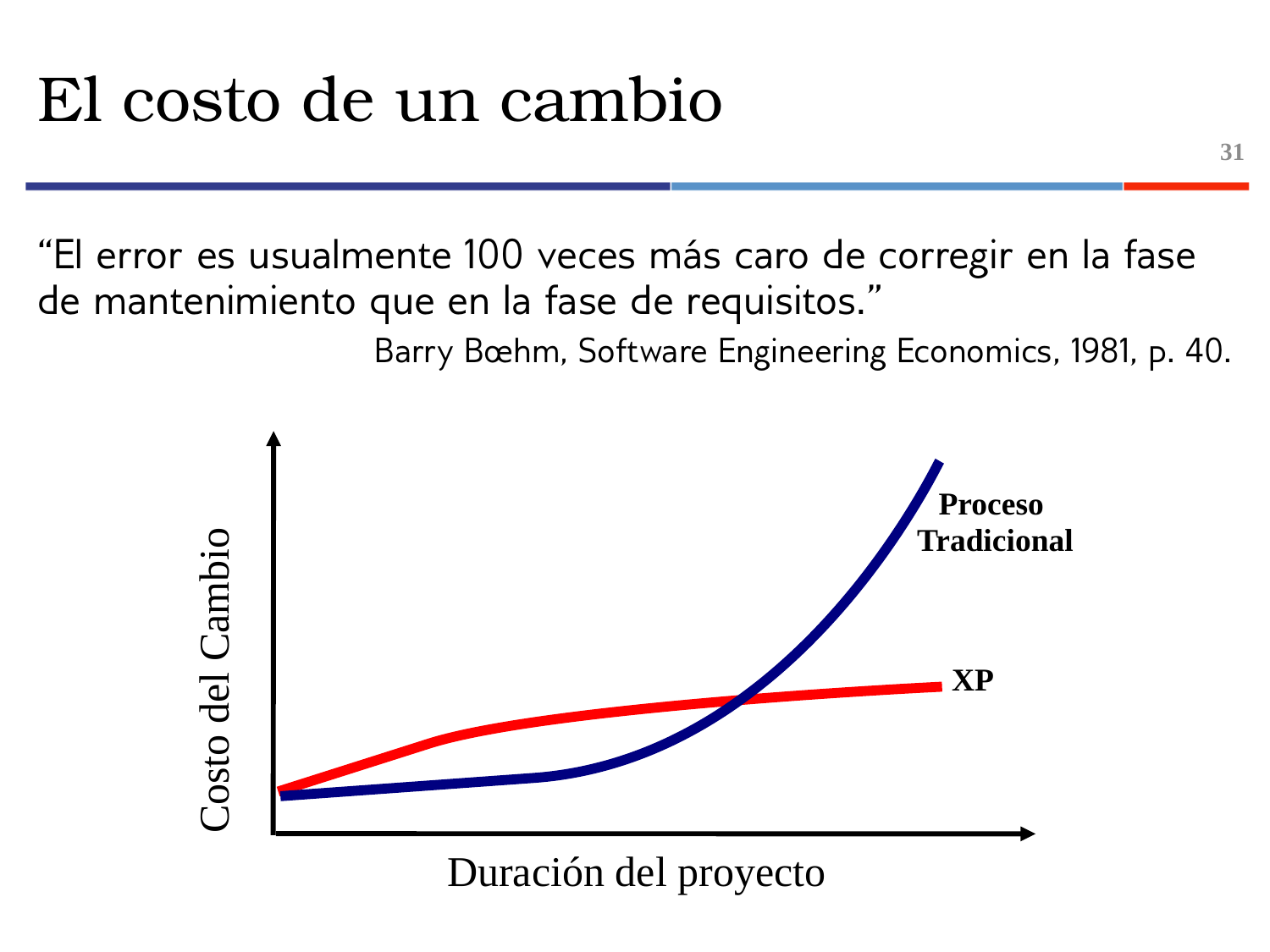

# El costo de un cambio
31
“El error es usualmente 100 veces más caro de corregir en la fase de mantenimiento que en la fase de requisitos.”
Barry Boehm, Software Engineering Economics, 1981, p. 40.

Proceso
Tradicional
Costo del Cambio
XP

Duración del proyecto